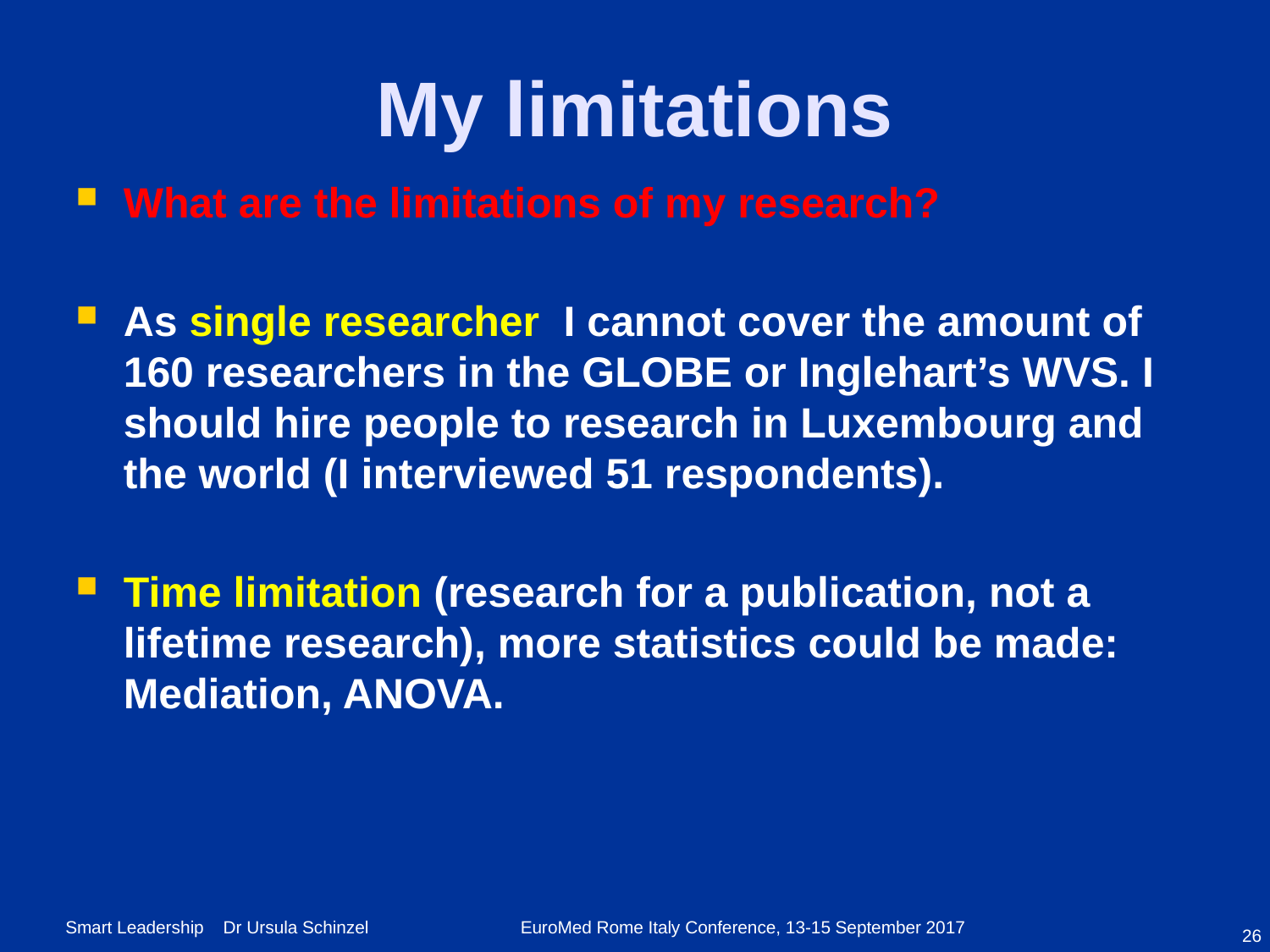

# My limitations
What are the limitations of my research?

As single researcher  I cannot cover the amount of 160 researchers in the GLOBE or Inglehart’s WVS. I should hire people to research in Luxembourg and the world (I interviewed 51 respondents).

Time limitation (research for a publication, not a lifetime research), more statistics could be made: Mediation, ANOVA.

26